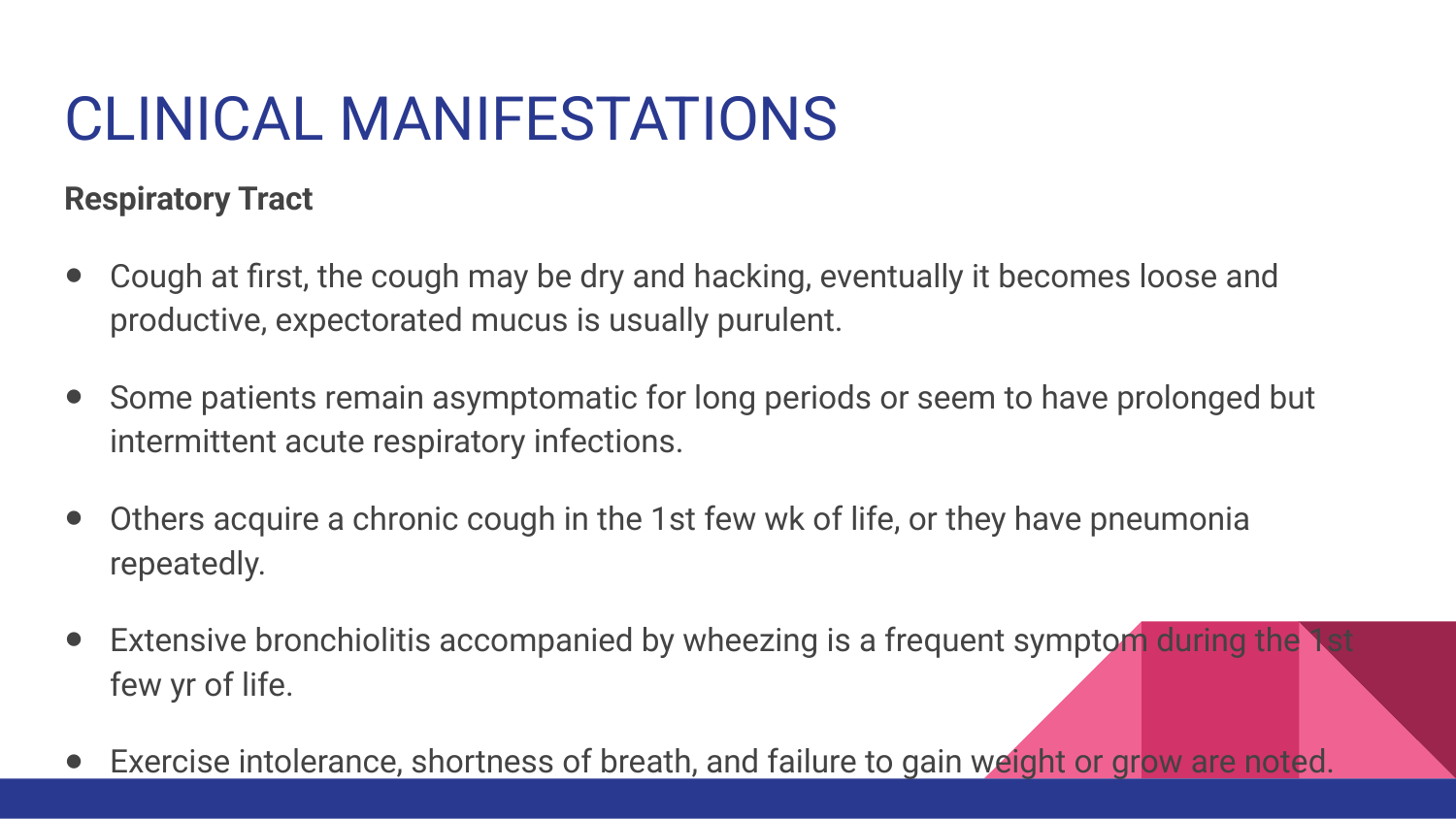

# CLINICAL MANIFESTATIONS
Respiratory Tract
Cough at first, the cough may be dry and hacking, eventually it becomes loose and productive, expectorated mucus is usually purulent.
Some patients remain asymptomatic for long periods or seem to have prolonged but intermittent acute respiratory infections.
Others acquire a chronic cough in the 1st few wk of life, or they have pneumonia repeatedly.
Extensive bronchiolitis accompanied by wheezing is a frequent symptom during the 1st few yr of life.
Exercise intolerance, shortness of breath, and failure to gain weight or grow are noted.